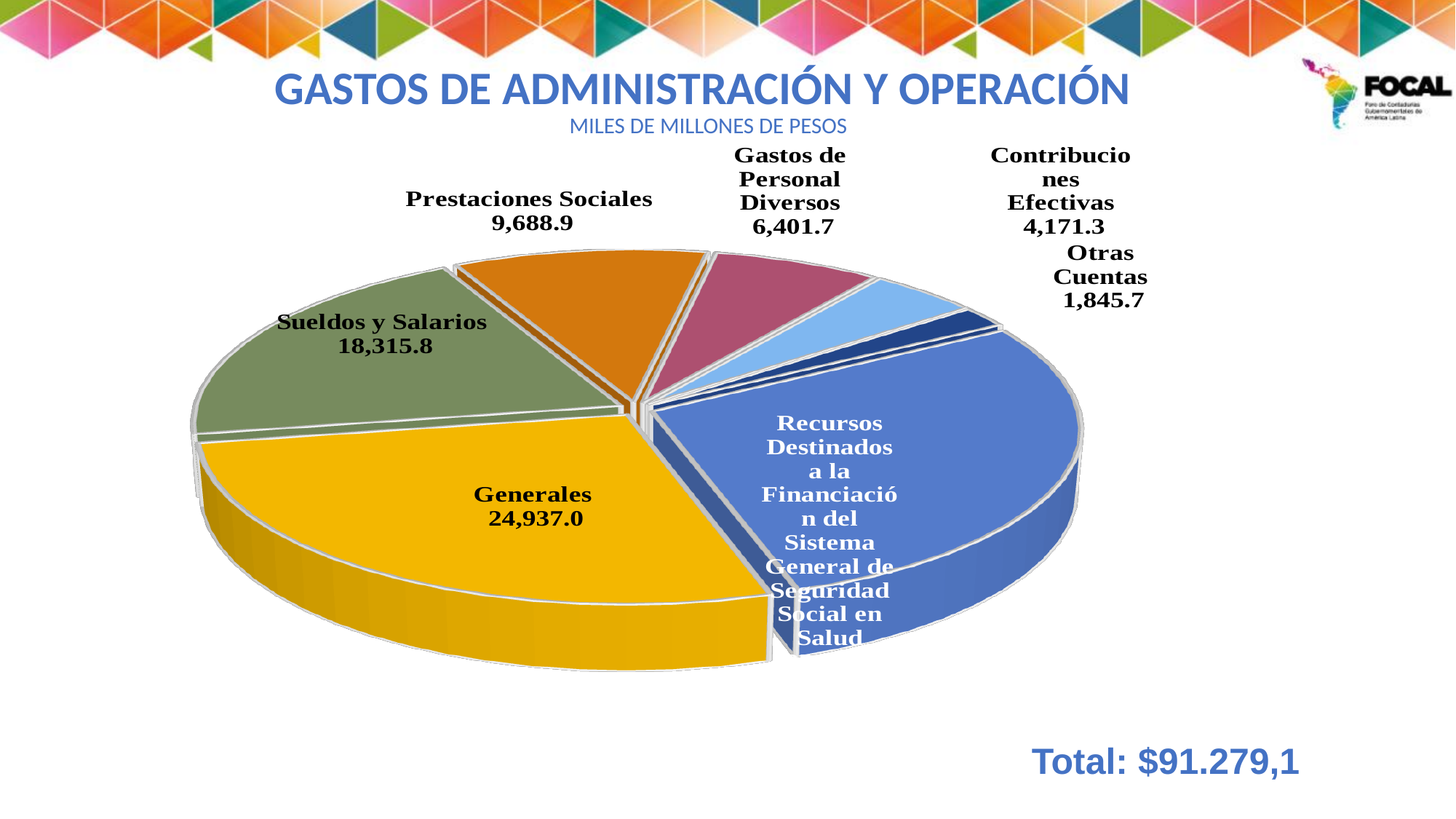

# GASTOS DE ADMINISTRACIÓN Y OPERACIÓN MILES DE MILLONES DE PESOS

[unsupported chart]

Total: $91.279,1